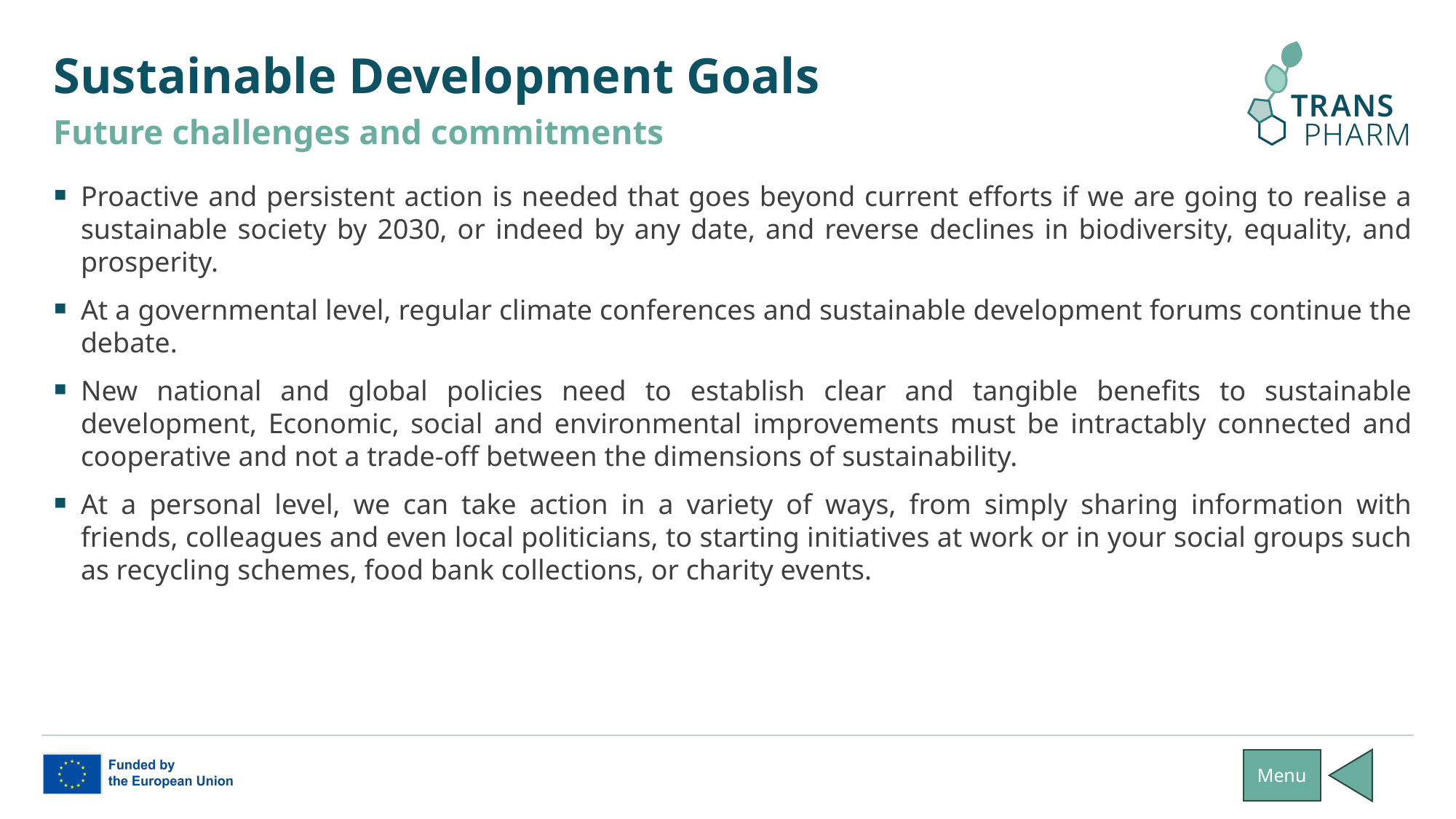

# Sustainable Development Goals
Future challenges and commitments
Proactive and persistent action is needed that goes beyond current efforts if we are going to realise a sustainable society by 2030, or indeed by any date, and reverse declines in biodiversity, equality, and prosperity.
At a governmental level, regular climate conferences and sustainable development forums continue the debate.
New national and global policies need to establish clear and tangible benefits to sustainable development, Economic, social and environmental improvements must be intractably connected and cooperative and not a trade-off between the dimensions of sustainability.
At a personal level, we can take action in a variety of ways, from simply sharing information with friends, colleagues and even local politicians, to starting initiatives at work or in your social groups such as recycling schemes, food bank collections, or charity events.
Menu